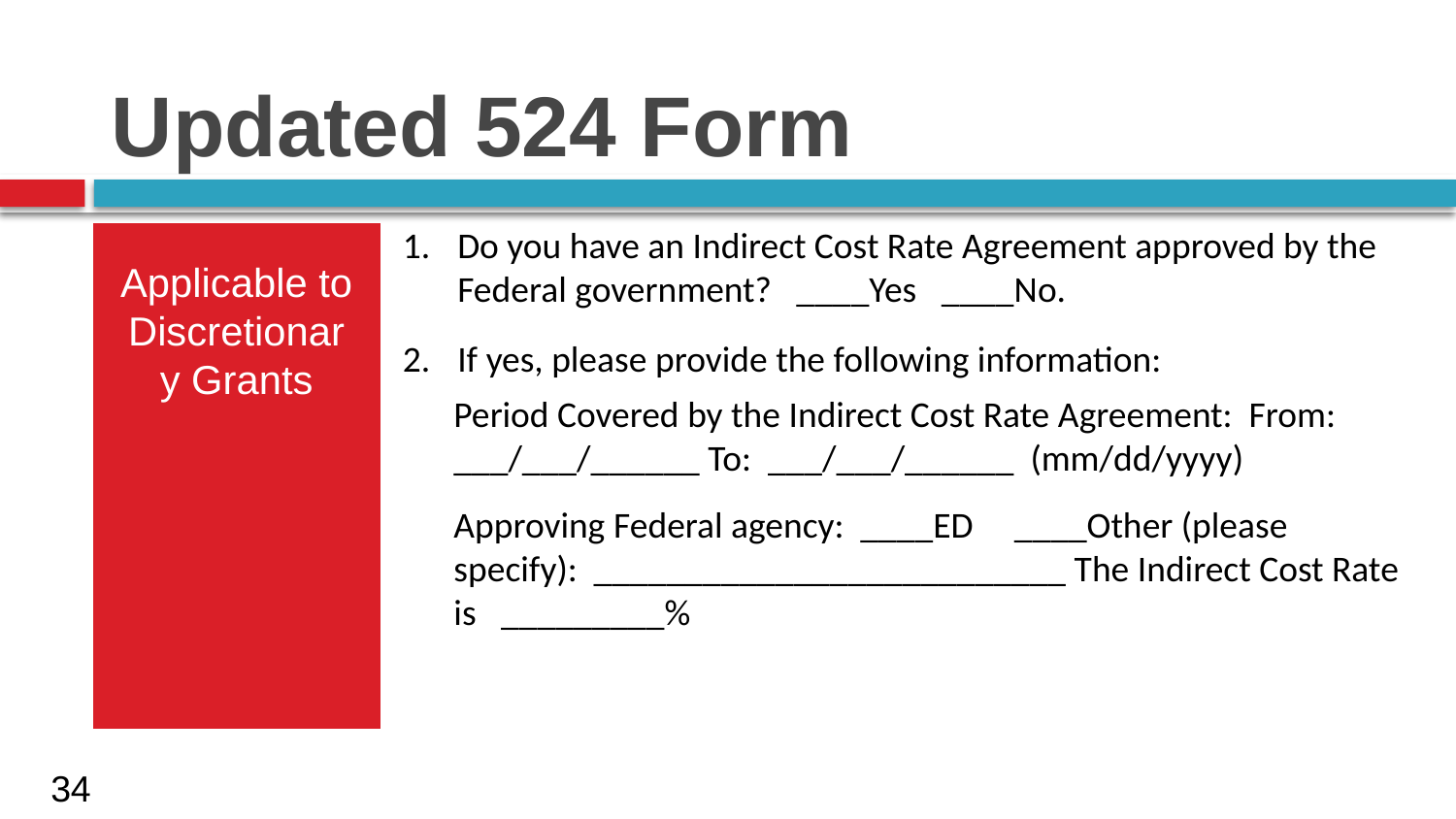

# Updated 524 Form
Do you have an Indirect Cost Rate Agreement approved by the Federal government?   ____Yes   ____No.
If yes, please provide the following information:
Period Covered by the Indirect Cost Rate Agreement:  From: ___/___/______ To:  ___/___/______  (mm/dd/yyyy)
Approving Federal agency:  ____ED     ____Other (please specify):  __________________________ The Indirect Cost Rate is   _________%

Applicable to Discretionary Grants